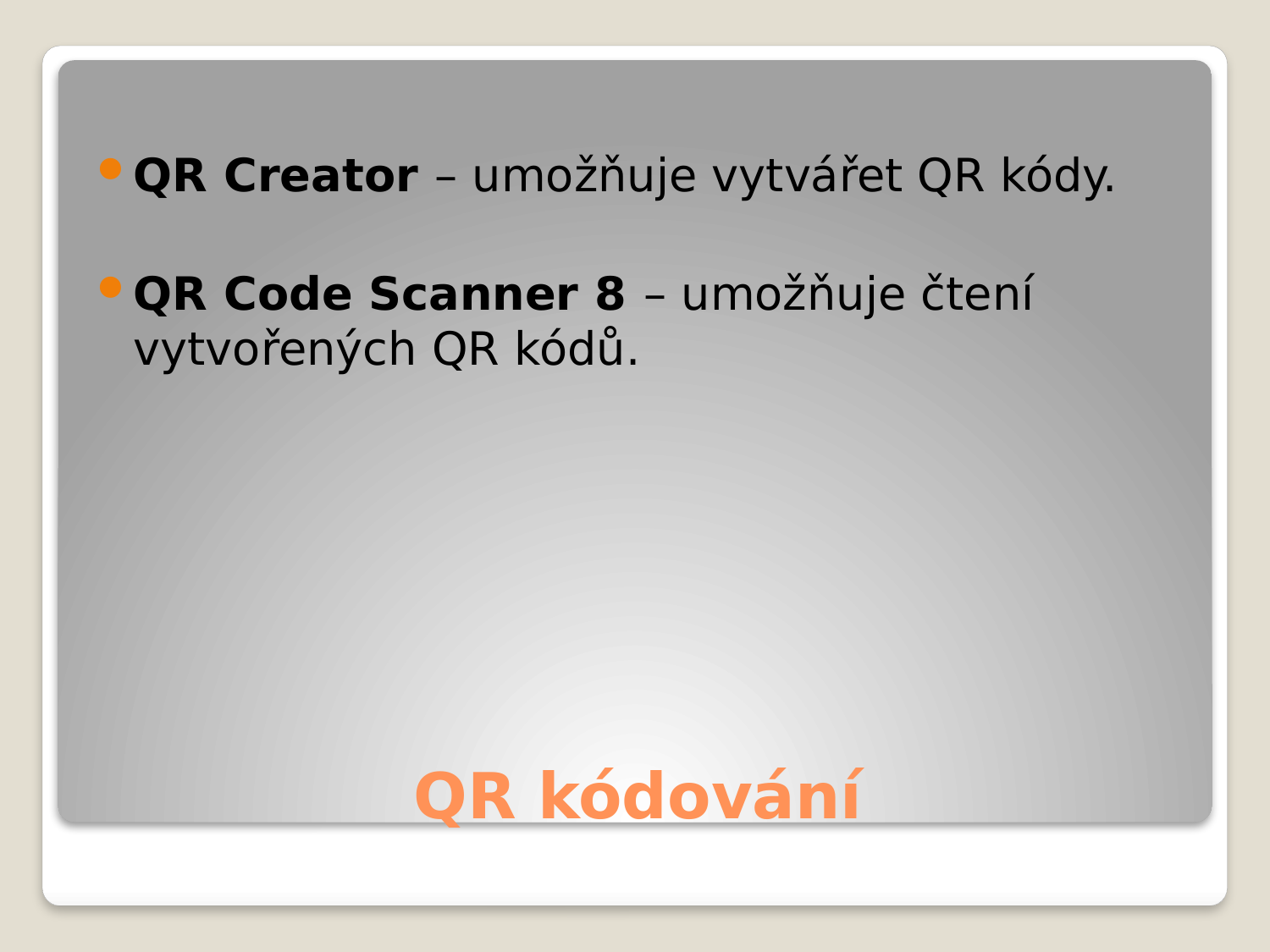

QR Creator – umožňuje vytvářet QR kódy.

QR Code Scanner 8 – umožňuje čtení vytvořených QR kódů.
# QR kódování